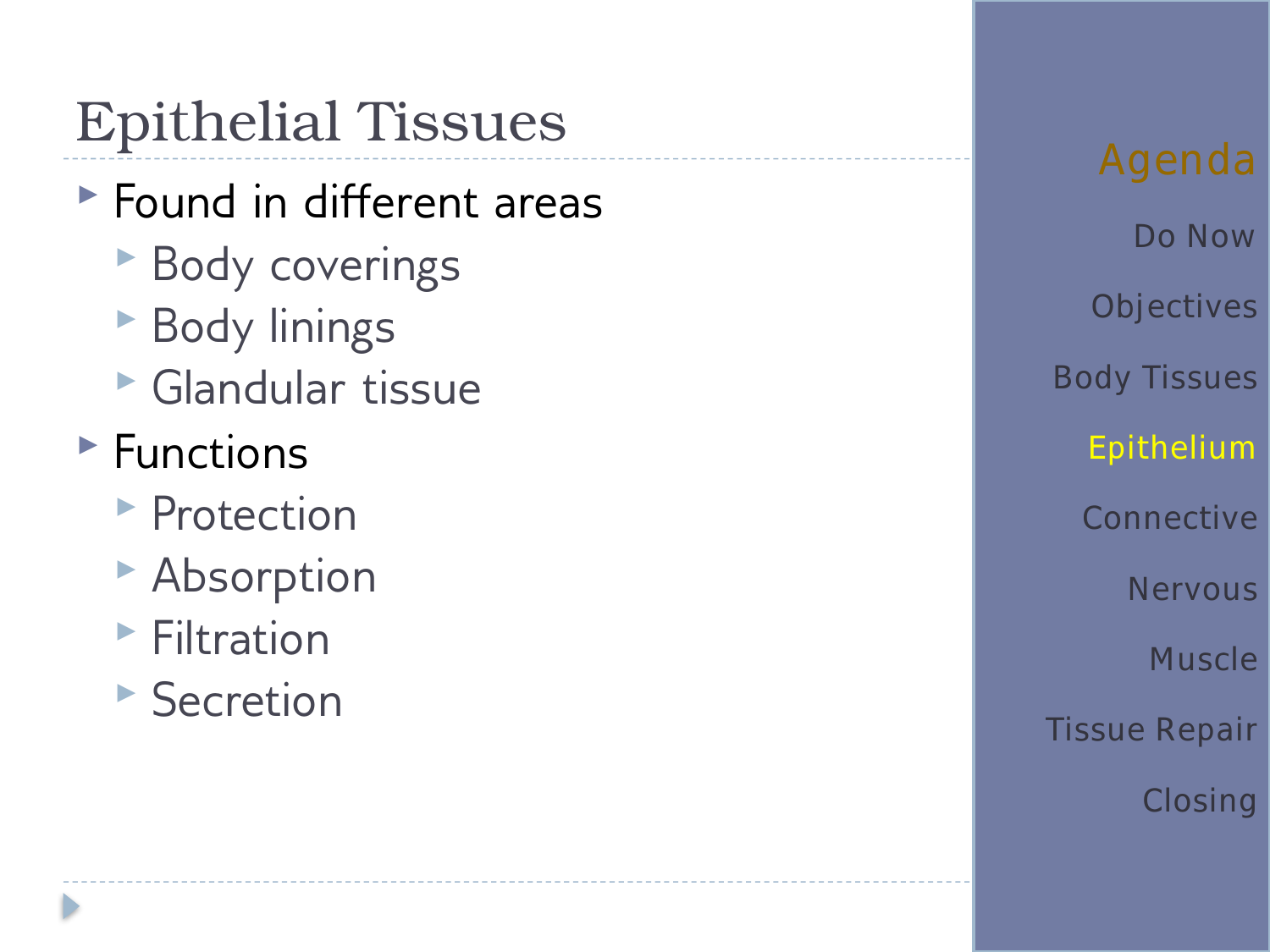

# Epithelial Tissues
Agenda
Do Now
Objectives
Body Tissues
Epithelium
Connective
Nervous
Muscle
Tissue Repair
Closing

Found in different areas
Body coverings
Body linings
Glandular tissue
Functions
Protection
Absorption
Filtration
Secretion